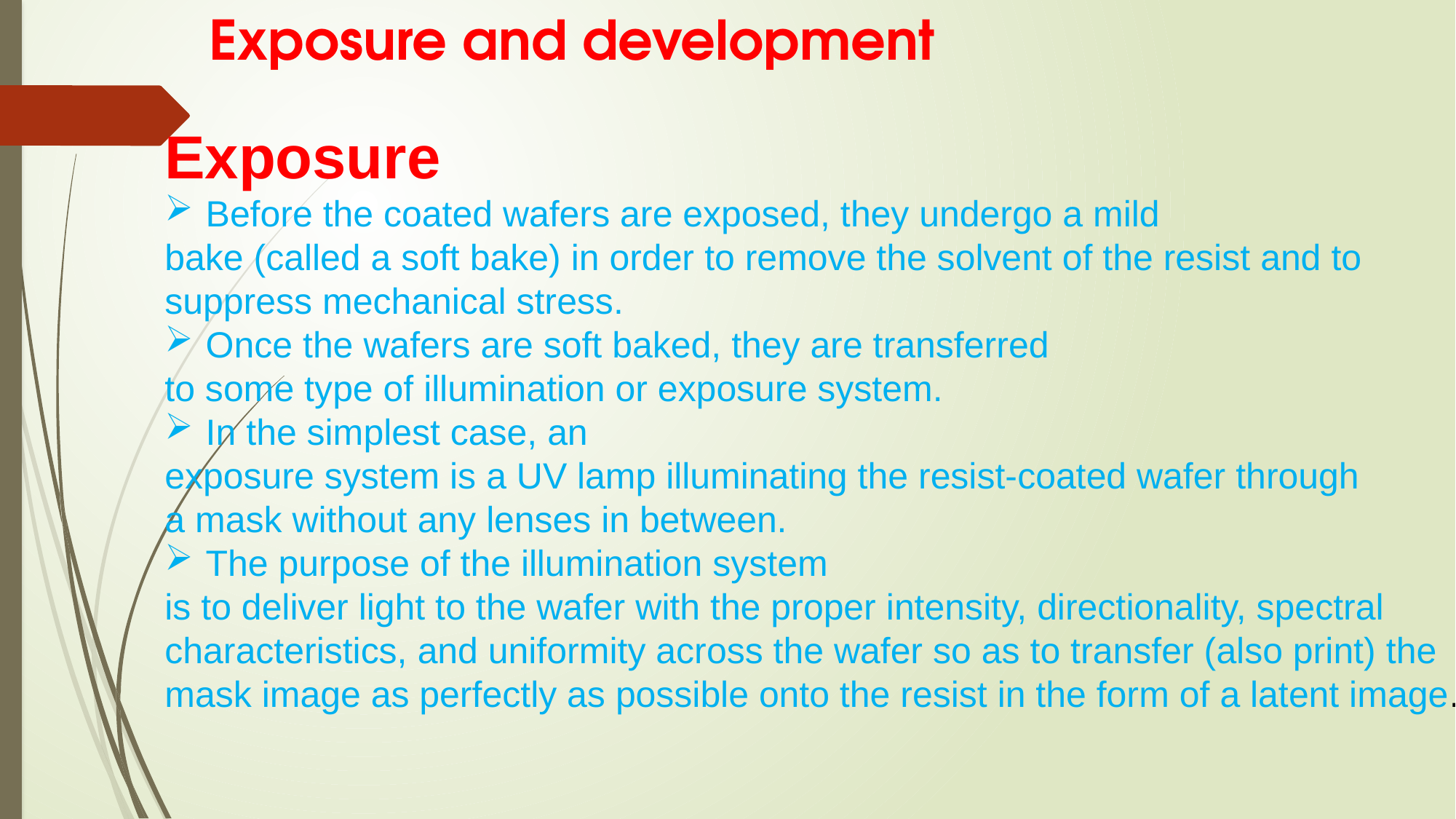

# Exposure and development
Exposure
Before the coated wafers are exposed, they undergo a mild
bake (called a soft bake) in order to remove the solvent of the resist and to
suppress mechanical stress.
Once the wafers are soft baked, they are transferred
to some type of illumination or exposure system.
In the simplest case, an
exposure system is a UV lamp illuminating the resist-coated wafer through
a mask without any lenses in between.
The purpose of the illumination system
is to deliver light to the wafer with the proper intensity, directionality, spectral
characteristics, and uniformity across the wafer so as to transfer (also print) the
mask image as perfectly as possible onto the resist in the form of a latent image.